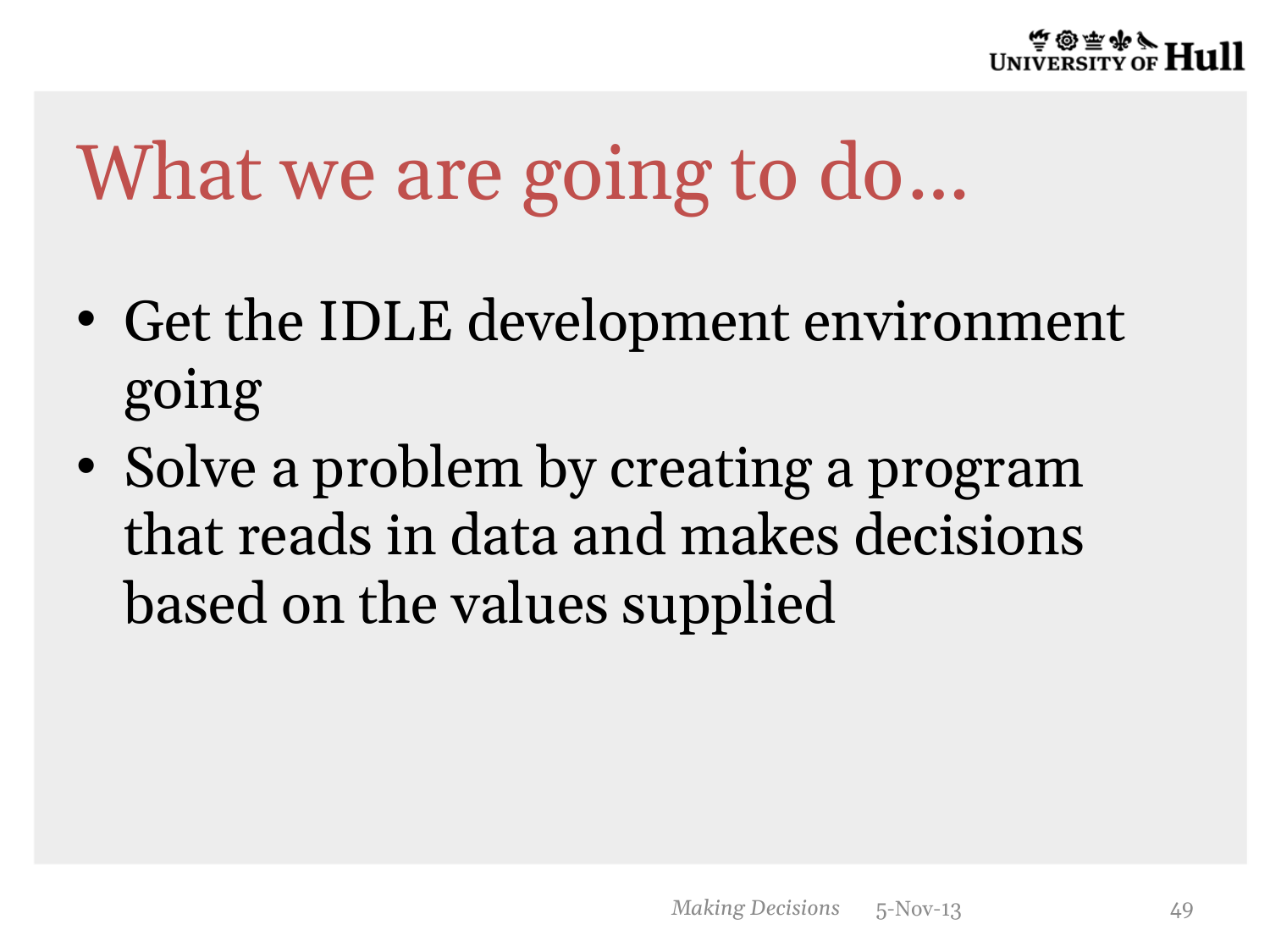

# What we are going to do…
Get the IDLE development environment going
Solve a problem by creating a program that reads in data and makes decisions based on the values supplied
Making Decisions
5-Nov-13
49